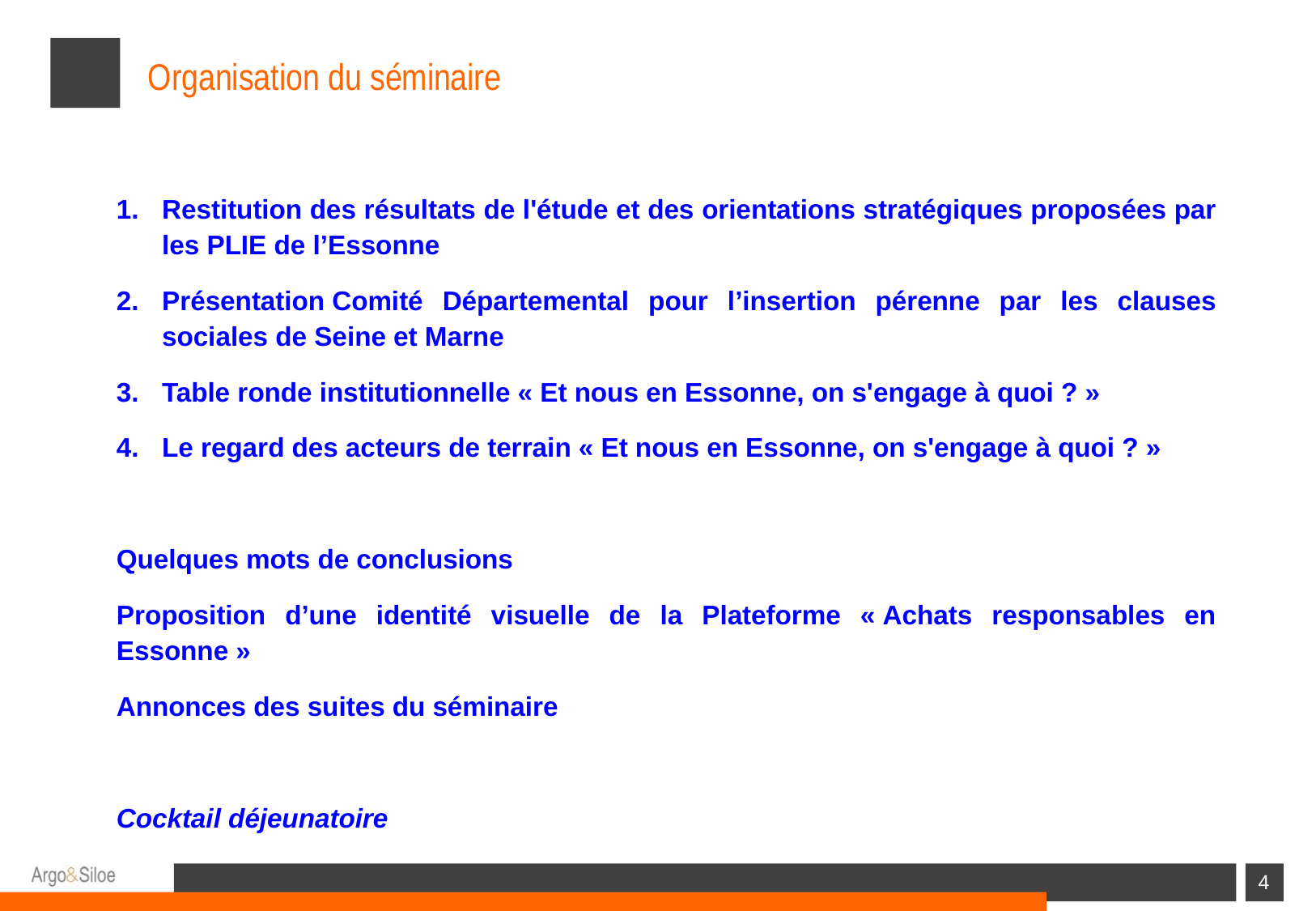

# Organisation du séminaire

Restitution des résultats de l'étude et des orientations stratégiques proposées par les PLIE de l’Essonne
Présentation Comité Départemental pour l’insertion pérenne par les clauses sociales de Seine et Marne
Table ronde institutionnelle « Et nous en Essonne, on s'engage à quoi ? »
Le regard des acteurs de terrain « Et nous en Essonne, on s'engage à quoi ? »

Quelques mots de conclusions
Proposition d’une identité visuelle de la Plateforme « Achats responsables en Essonne »
Annonces des suites du séminaire

Cocktail déjeunatoire